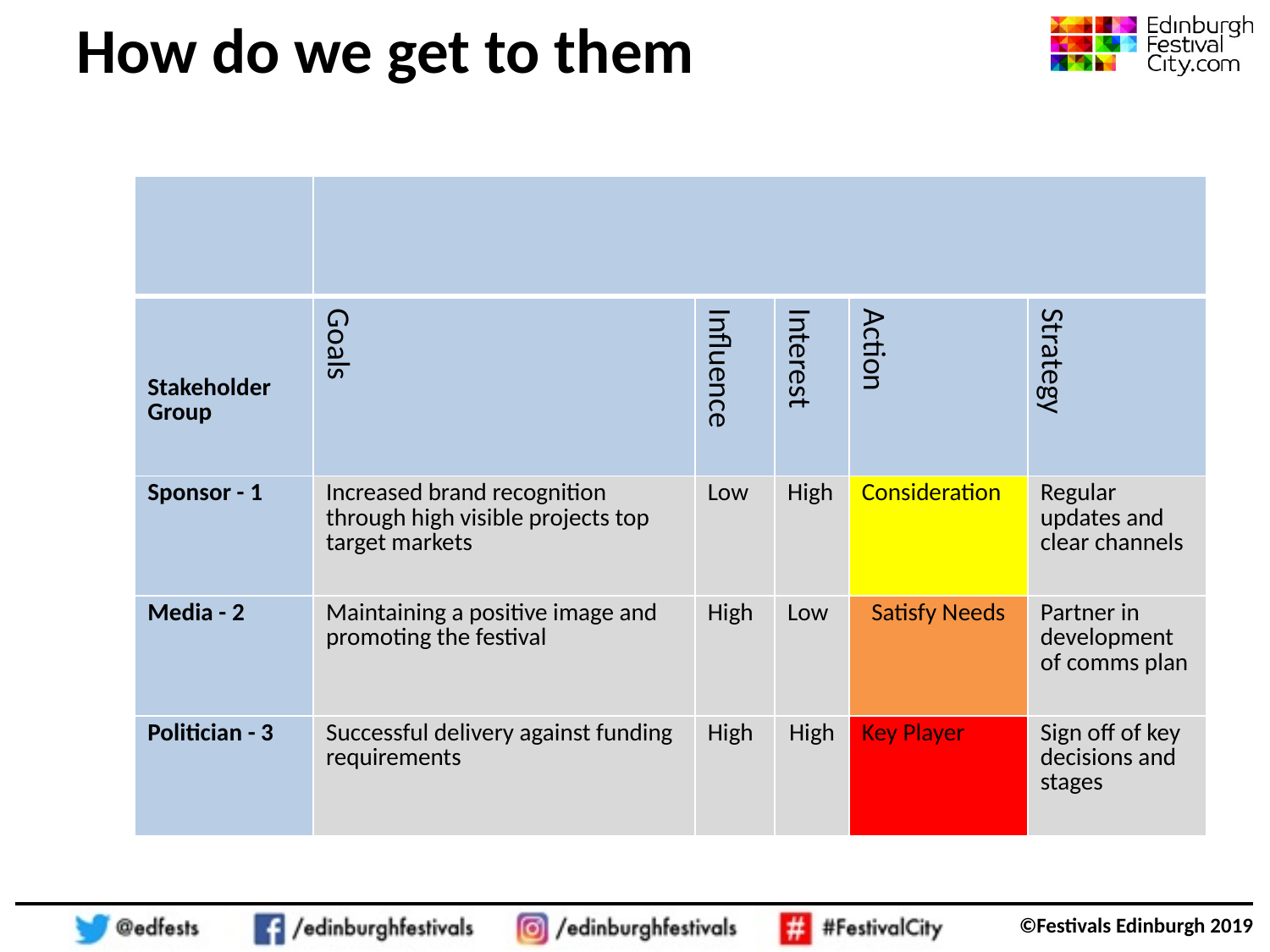

# How do we get to them
|  |  |  |  |  |  |
| --- | --- | --- | --- | --- | --- |
| Stakeholder Group | Goals | Influence | Interest | Action | Strategy |
| Sponsor - 1 | Increased brand recognition through high visible projects top target markets | Low | High | Consideration | Regular updates and clear channels |
| Media - 2 | Maintaining a positive image and promoting the festival | High | Low | Satisfy Needs | Partner in development of comms plan |
| Politician - 3 | Successful delivery against funding requirements | High | High | Key Player | Sign off of key decisions and stages |